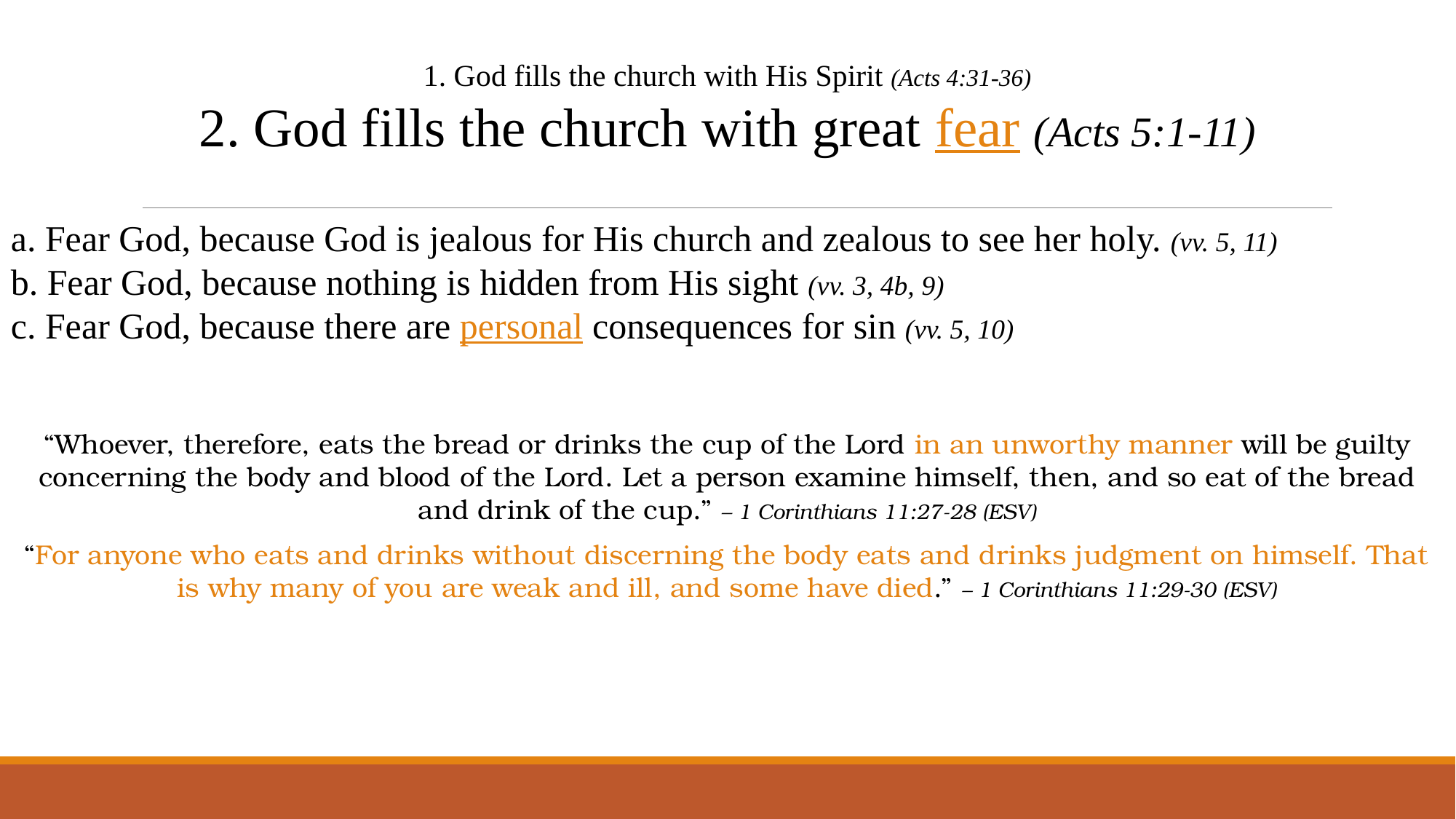

1. God fills the church with His Spirit (Acts 4:31-36)
2. God fills the church with great fear (Acts 5:1-11)
a. Fear God, because God is jealous for His church and zealous to see her holy. (vv. 5, 11)
b. Fear God, because nothing is hidden from His sight (vv. 3, 4b, 9)
c. Fear God, because there are personal consequences for sin (vv. 5, 10)
“Whoever, therefore, eats the bread or drinks the cup of the Lord in an unworthy manner will be guilty concerning the body and blood of the Lord. Let a person examine himself, then, and so eat of the bread and drink of the cup.” – 1 Corinthians 11:27-28 (ESV)
“For anyone who eats and drinks without discerning the body eats and drinks judgment on himself. That is why many of you are weak and ill, and some have died.” – 1 Corinthians 11:29-30 (ESV)